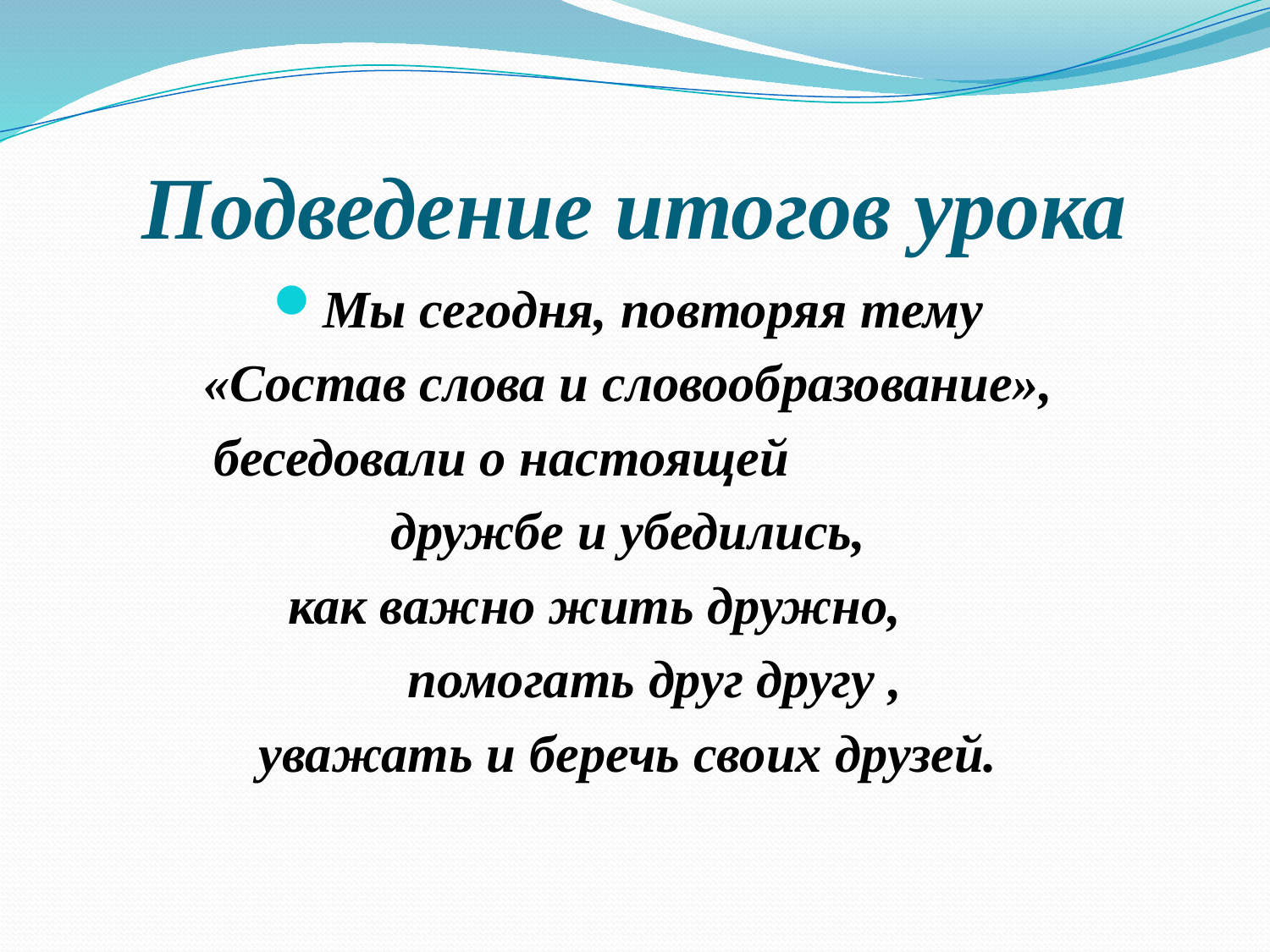

# Подведение итогов урока
Мы сегодня, повторяя тему
«Состав слова и словообразование»,
беседовали о настоящей
дружбе и убедились,
    как важно жить дружно,
    помогать друг другу ,
уважать и беречь своих друзей.